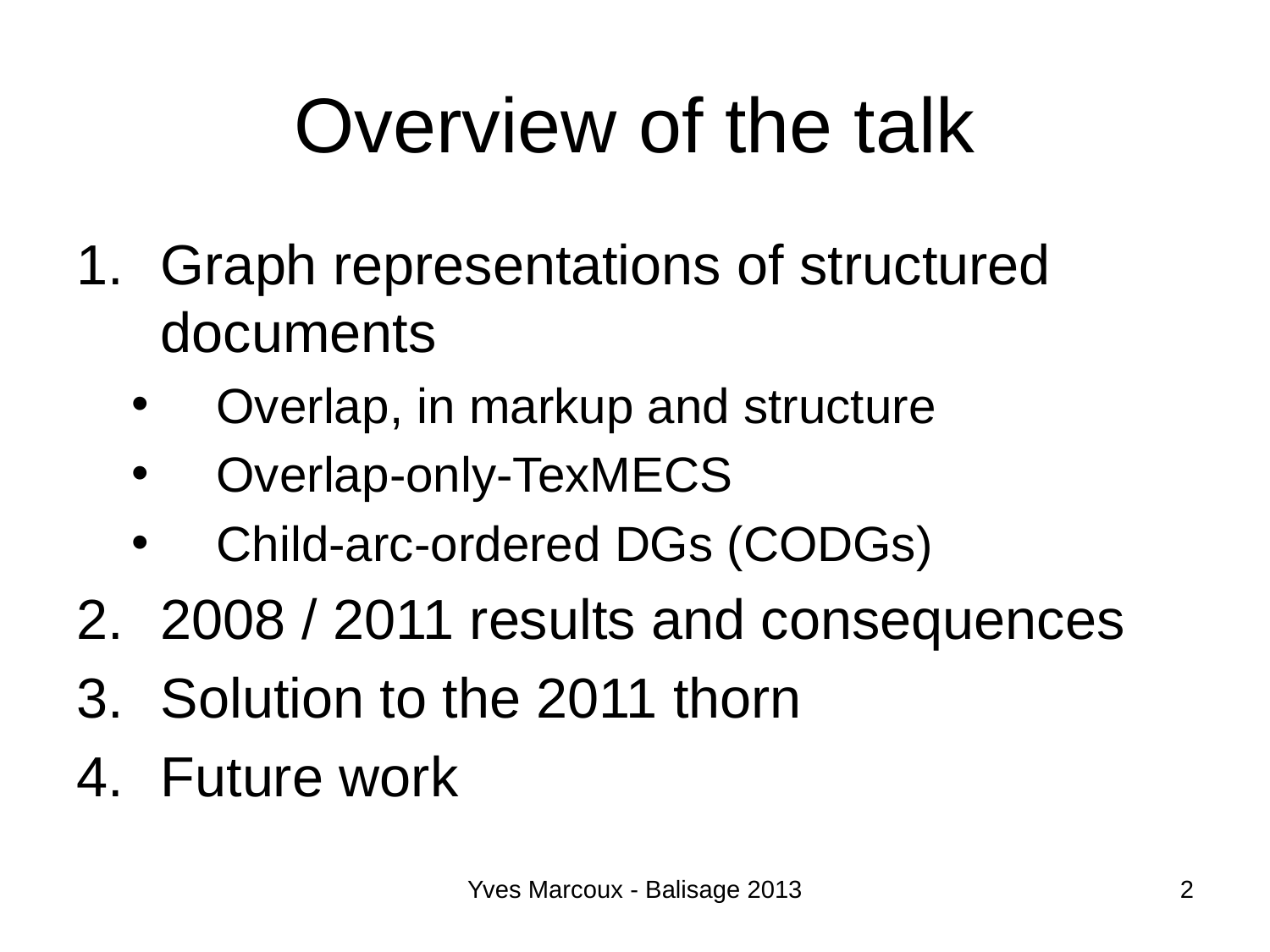

# Overview of the talk
Graph representations of structured documents
Overlap, in markup and structure
Overlap-only-TexMECS
Child-arc-ordered DGs (CODGs)
2008 / 2011 results and consequences
Solution to the 2011 thorn
Future work
Yves Marcoux - Balisage 2013
2